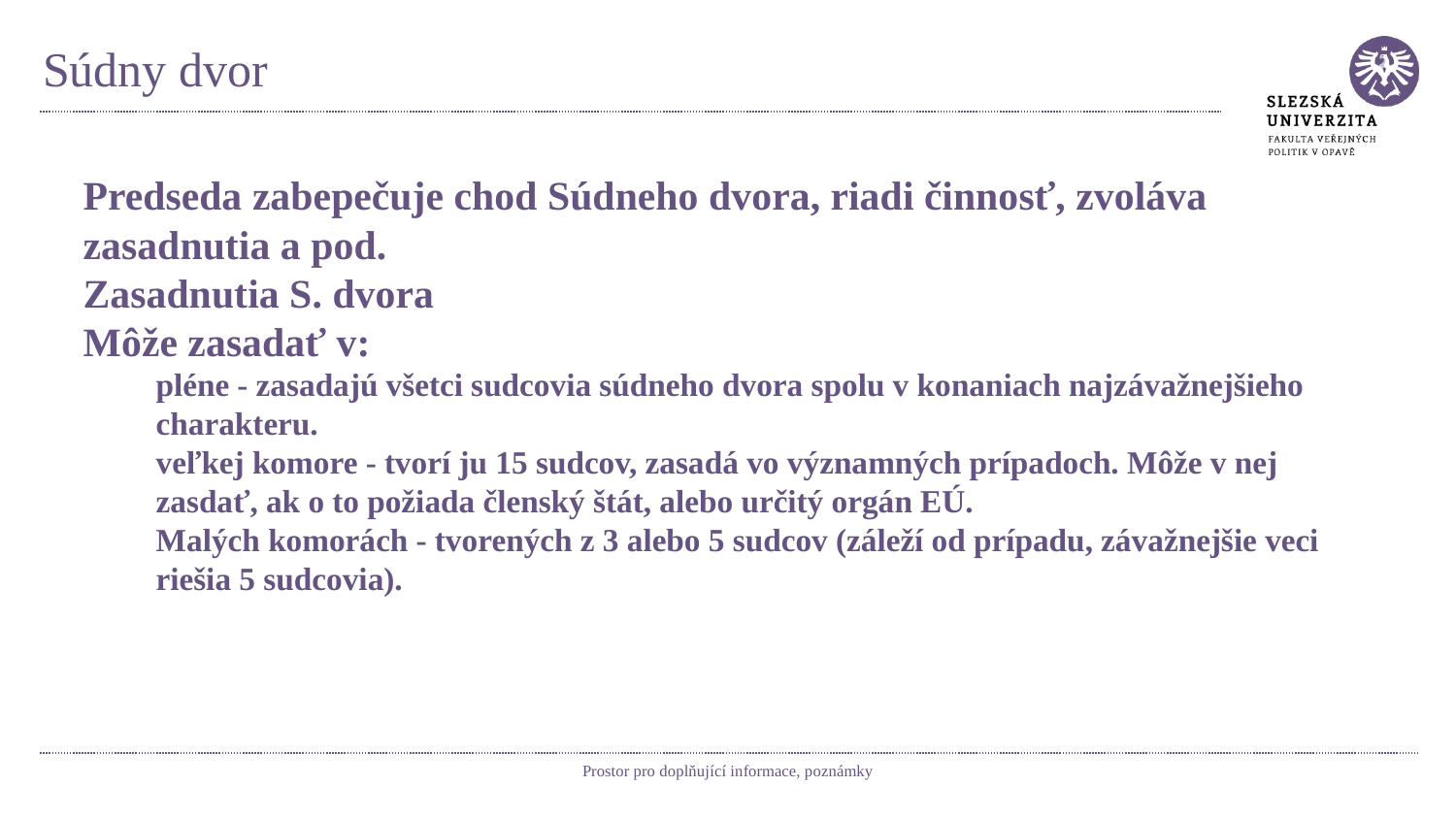

# Súdny dvor
Predseda zabepečuje chod Súdneho dvora, riadi činnosť, zvoláva zasadnutia a pod.
Zasadnutia S. dvora
Môže zasadať v:
pléne - zasadajú všetci sudcovia súdneho dvora spolu v konaniach najzávažnejšieho charakteru.
veľkej komore - tvorí ju 15 sudcov, zasadá vo významných prípadoch. Môže v nej zasdať, ak o to požiada členský štát, alebo určitý orgán EÚ.
Malých komorách - tvorených z 3 alebo 5 sudcov (záleží od prípadu, závažnejšie veci riešia 5 sudcovia).
Prostor pro doplňující informace, poznámky